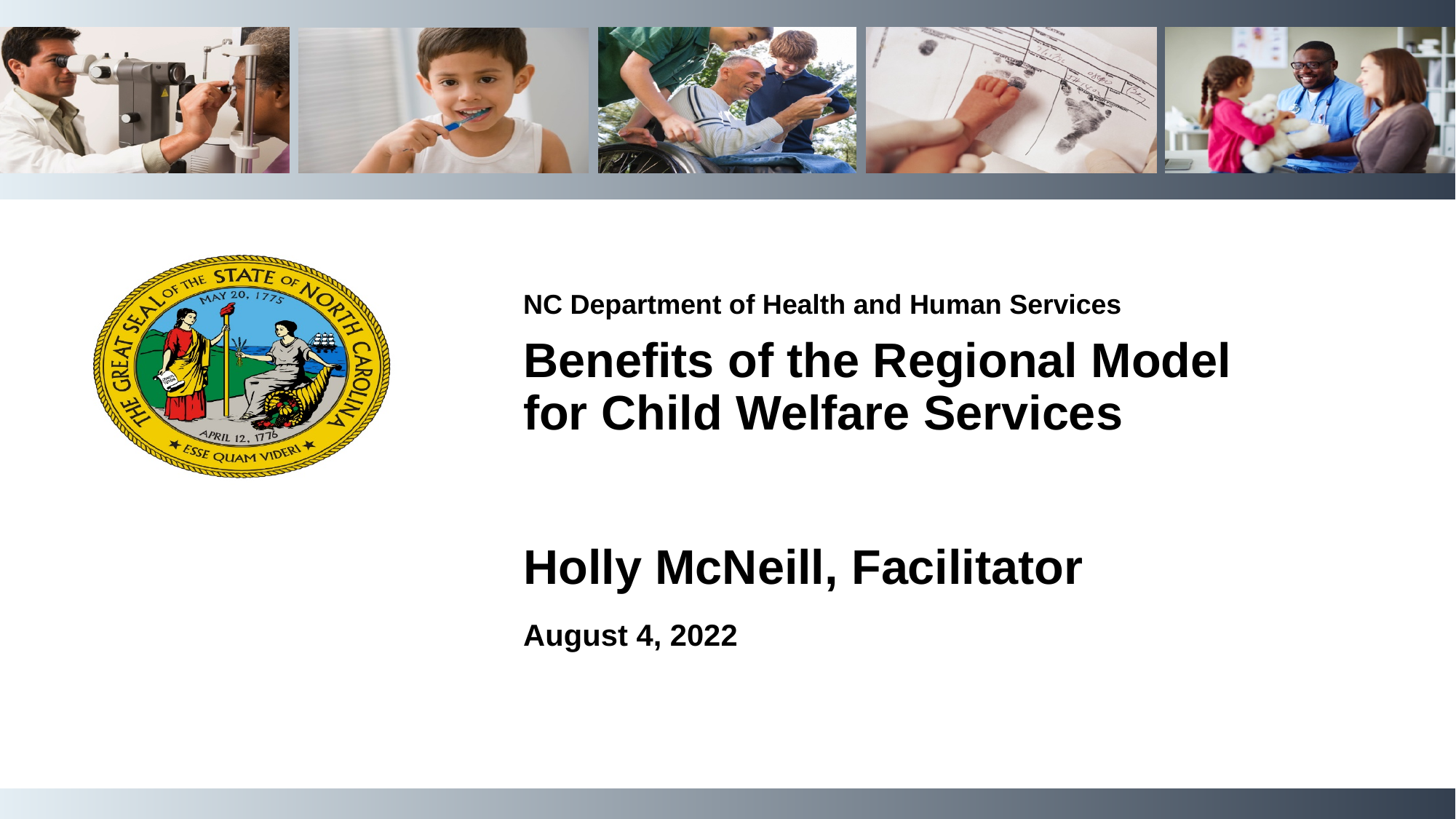

NC Department of Health and Human Services
Benefits of the Regional Model for Child Welfare Services
Holly McNeill, Facilitator
August 4, 2022